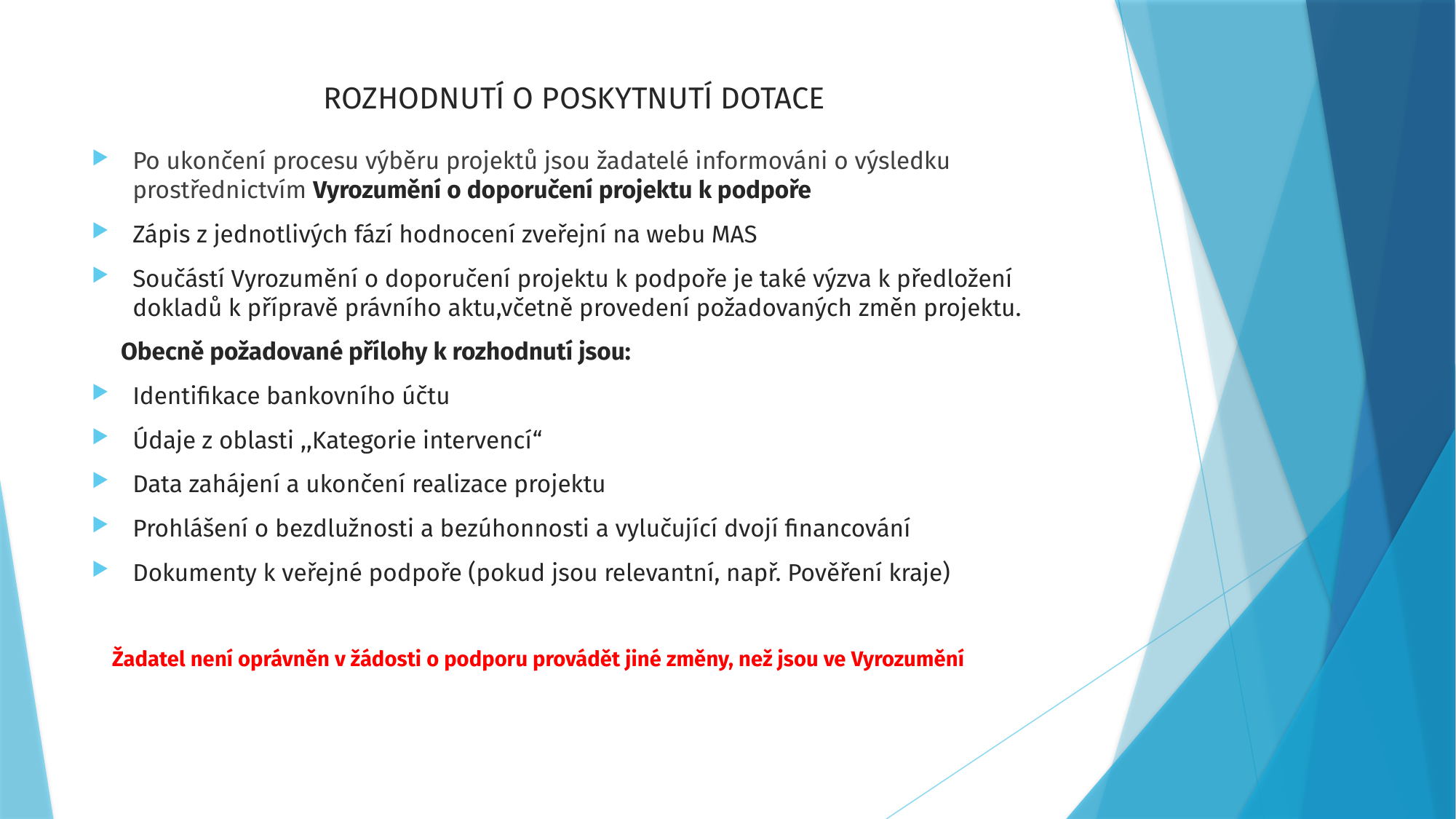

# ROZHODNUTÍ O POSKYTNUTÍ DOTACE
Po ukončení procesu výběru projektů jsou žadatelé informováni o výsledku prostřednictvím Vyrozumění o doporučení projektu k podpoře
Zápis z jednotlivých fází hodnocení zveřejní na webu MAS
Součástí Vyrozumění o doporučení projektu k podpoře je také výzva k předložení dokladů k přípravě právního aktu,včetně provedení požadovaných změn projektu.
     Obecně požadované přílohy k rozhodnutí jsou:
Identifikace bankovního účtu
Údaje z oblasti ,,Kategorie intervencí“
Data zahájení a ukončení realizace projektu
Prohlášení o bezdlužnosti a bezúhonnosti a vylučující dvojí financování
Dokumenty k veřejné podpoře (pokud jsou relevantní, např. Pověření kraje)

    Žadatel není oprávněn v žádosti o podporu provádět jiné změny, než jsou ve Vyrozumění